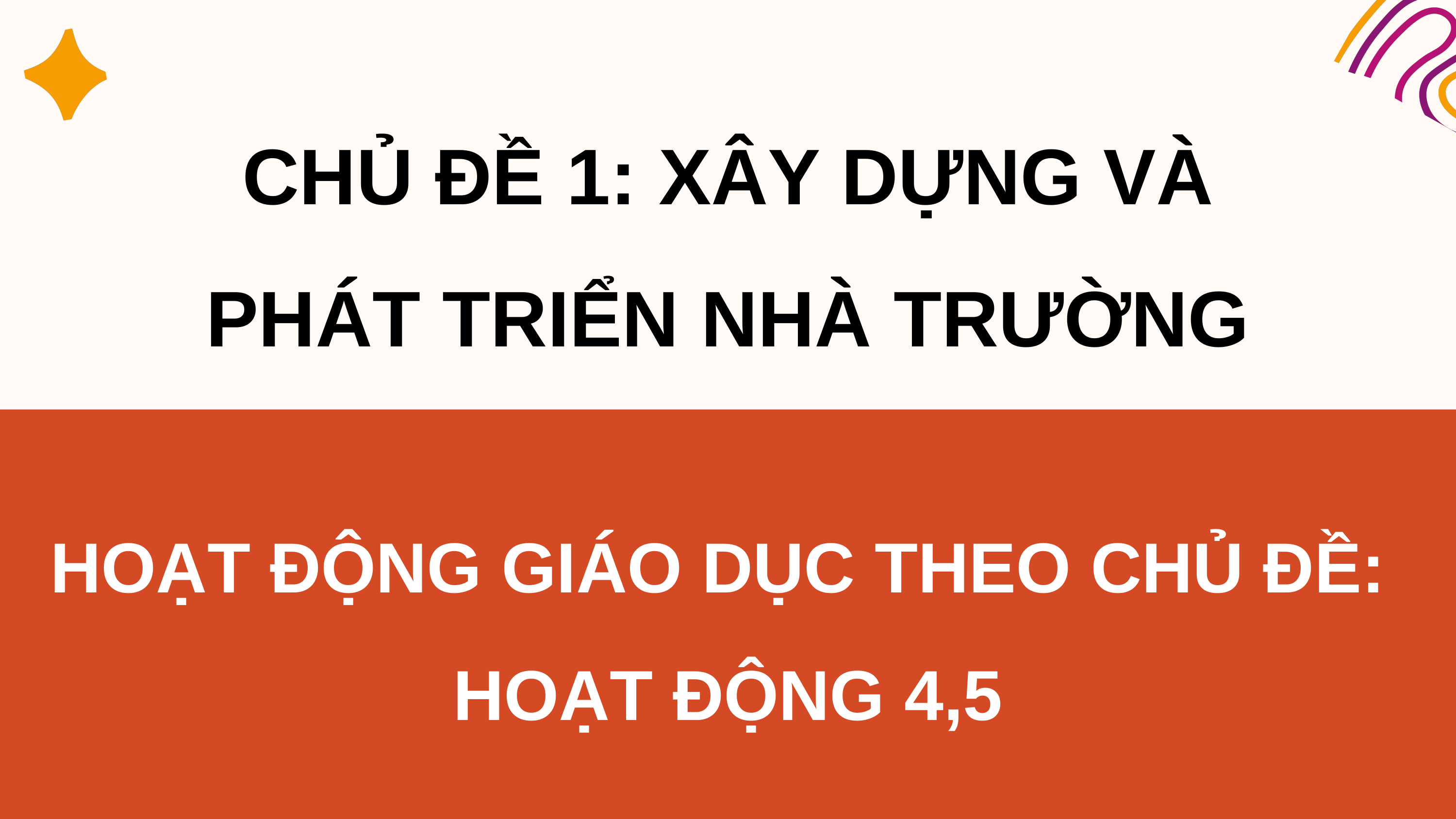

CHỦ ĐỀ 1: XÂY DỰNG VÀ PHÁT TRIỂN NHÀ TRƯỜNG

HOẠT ĐỘNG GIÁO DỤC THEO CHỦ ĐỀ:
HOẠT ĐỘNG 4,5